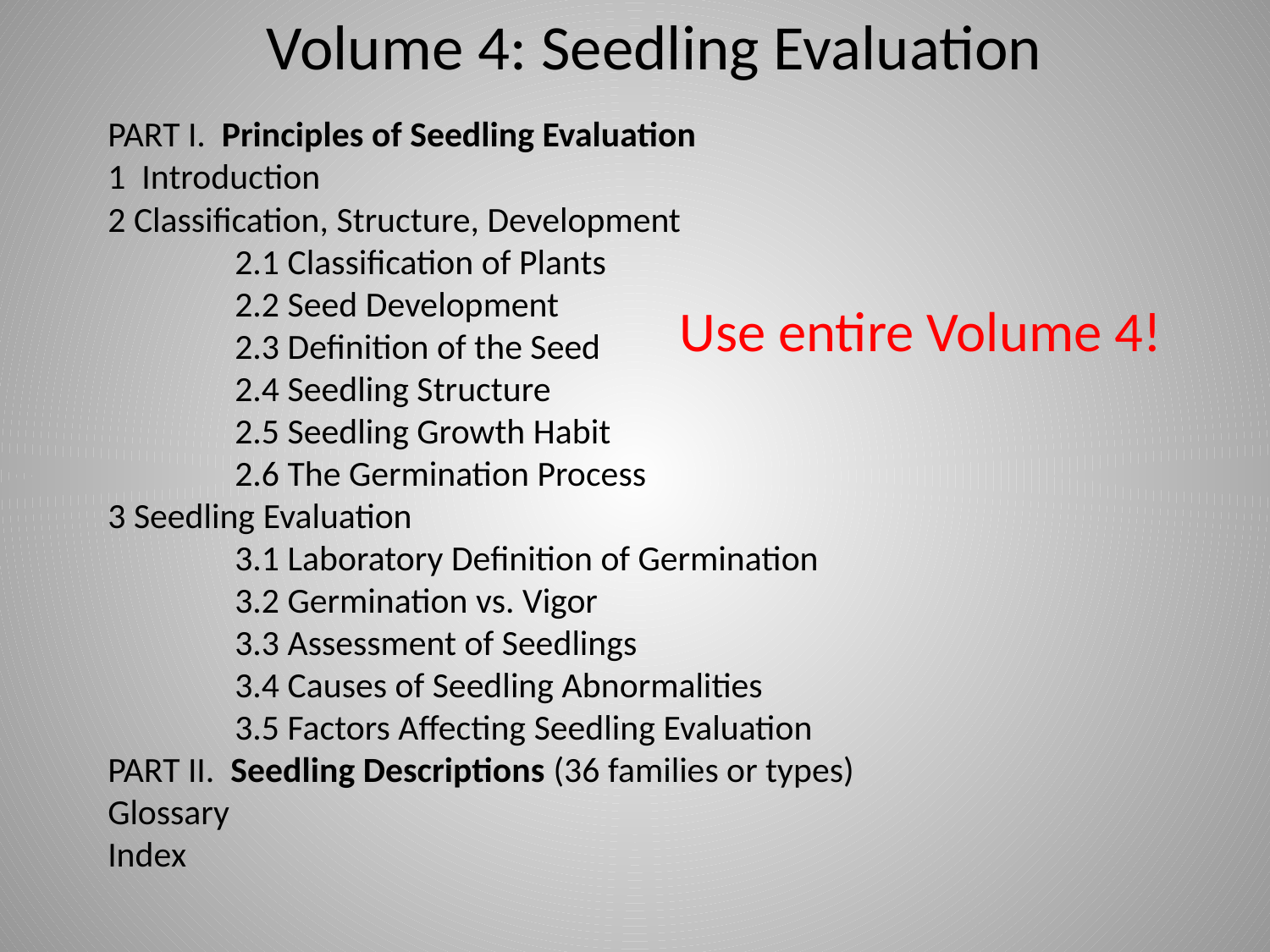

Volume 4: Seedling Evaluation
PART I.  Principles of Seedling Evaluation
1  Introduction
2 Classification, Structure, Development
	2.1 Classification of Plants
	2.2 Seed Development
	2.3 Definition of the Seed
	2.4 Seedling Structure
	2.5 Seedling Growth Habit
	2.6 The Germination Process
3 Seedling Evaluation
	3.1 Laboratory Definition of Germination
	3.2 Germination vs. Vigor
	3.3 Assessment of Seedlings
	3.4 Causes of Seedling Abnormalities
	3.5 Factors Affecting Seedling Evaluation
PART II.  Seedling Descriptions (36 families or types)
Glossary
Index

Use entire Volume 4!